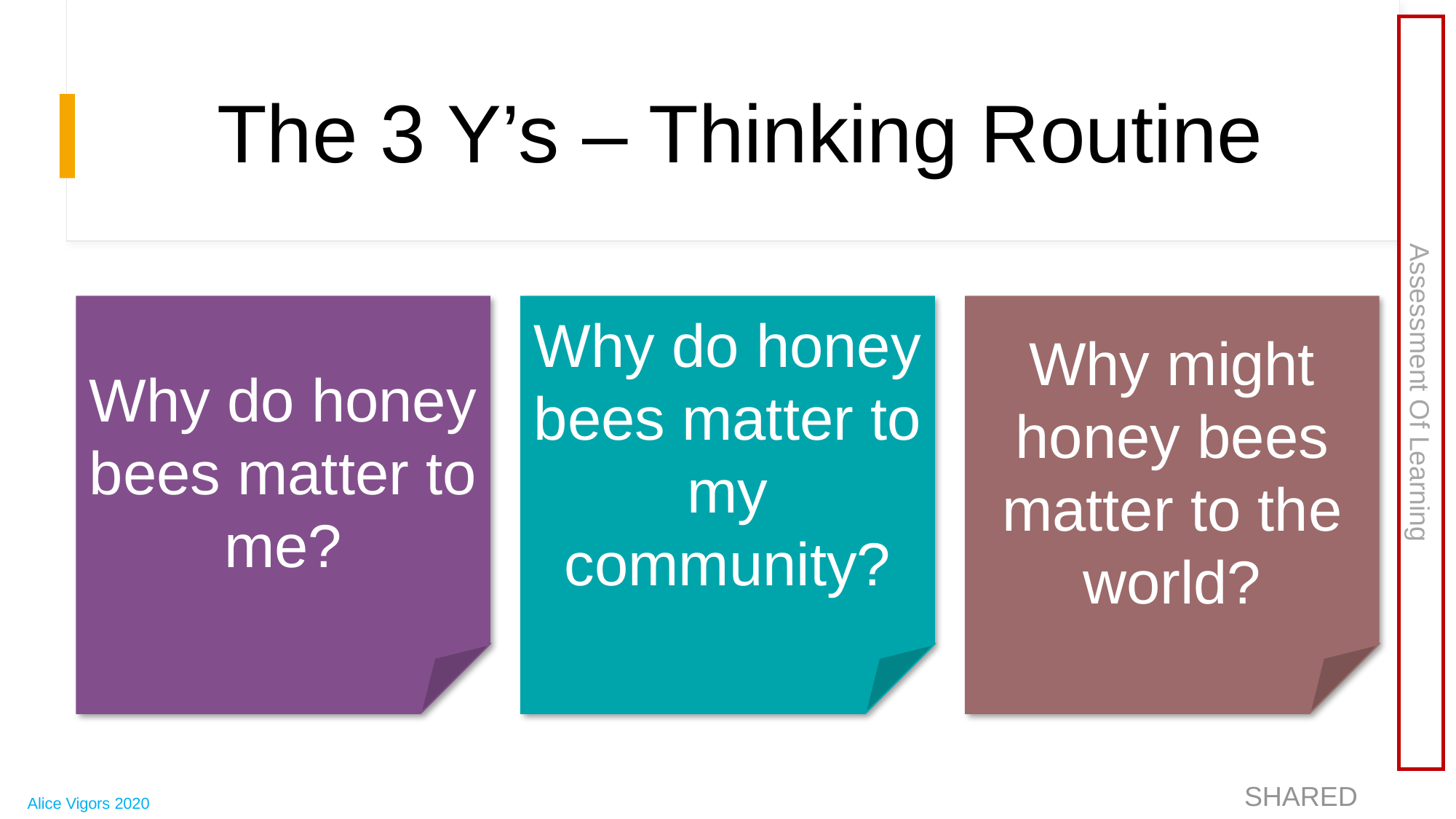

# The 3 Y’s – Thinking Routine
Why might honey bees matter to the world?
Why do honey bees matter to me?
Why do honey bees matter to my community?

Assessment Of Learning
SHARED INQUIRY
Alice Vigors 2020